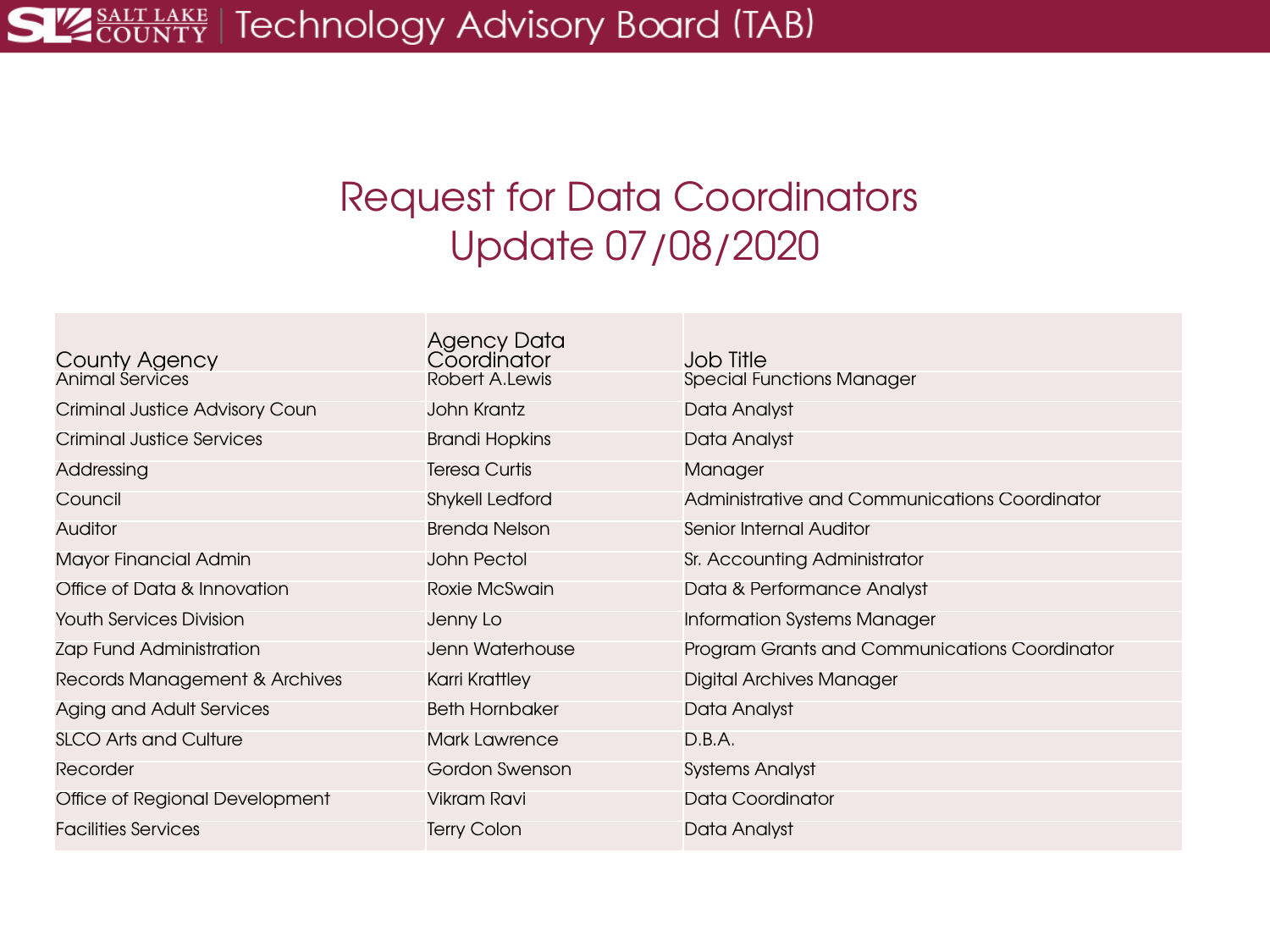

Request for Data Coordinators
Update 07/08/2020
| County Agency | Agency Data Coordinator | Job Title |
| --- | --- | --- |
| Animal Services | Robert A.Lewis | Special Functions Manager |
| Criminal Justice Advisory Coun | John Krantz | Data Analyst |
| Criminal Justice Services | Brandi Hopkins | Data Analyst |
| Addressing | Teresa Curtis | Manager |
| Council | Shykell Ledford | Administrative and Communications Coordinator |
| Auditor | Brenda Nelson | Senior Internal Auditor |
| Mayor Financial Admin | John Pectol | Sr. Accounting Administrator |
| Office of Data & Innovation | Roxie McSwain | Data & Performance Analyst |
| Youth Services Division | Jenny Lo | Information Systems Manager |
| Zap Fund Administration | Jenn Waterhouse | Program Grants and Communications Coordinator |
| Records Management & Archives | Karri Krattley | Digital Archives Manager |
| Aging and Adult Services | Beth Hornbaker | Data Analyst |
| SLCO Arts and Culture | Mark Lawrence | D.B.A. |
| Recorder | Gordon Swenson | Systems Analyst |
| Office of Regional Development | Vikram Ravi | Data Coordinator |
| Facilities Services | Terry Colon | Data Analyst |